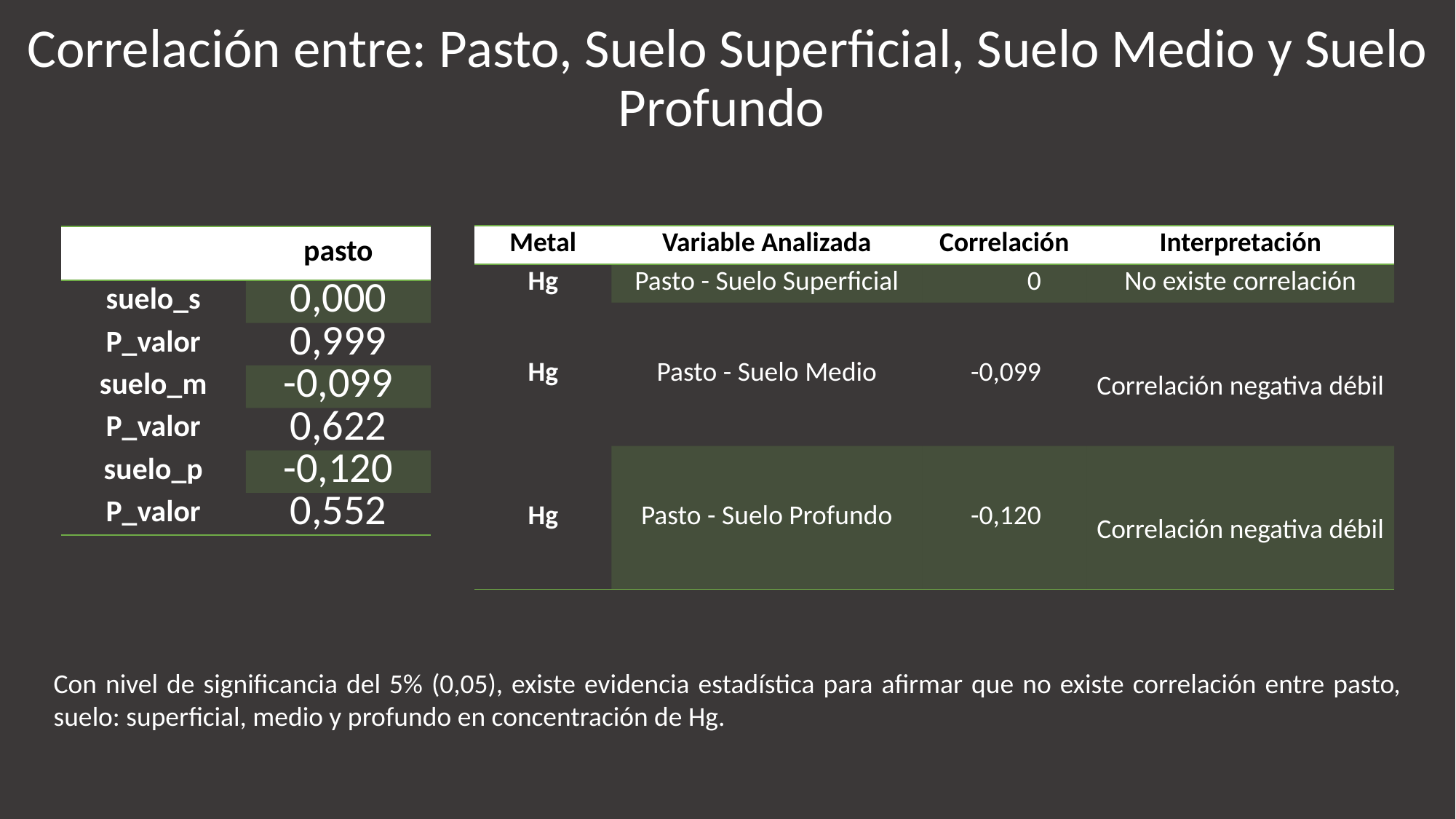

# Correlación entre: Pasto, Suelo Superficial, Suelo Medio y Suelo Profundo
| Metal | Variable Analizada | Correlación | Interpretación |
| --- | --- | --- | --- |
| Hg | Pasto - Suelo Superficial | 0 | No existe correlación |
| Hg | Pasto - Suelo Medio | -0,099 | Correlación negativa débil |
| Hg | Pasto - Suelo Profundo | -0,120 | Correlación negativa débil |
|  | pasto |
| --- | --- |
| suelo\_s | 0,000 |
| P\_valor | 0,999 |
| suelo\_m | -0,099 |
| P\_valor | 0,622 |
| suelo\_p | -0,120 |
| P\_valor | 0,552 |
Con nivel de significancia del 5% (0,05), existe evidencia estadística para afirmar que no existe correlación entre pasto, suelo: superficial, medio y profundo en concentración de Hg.